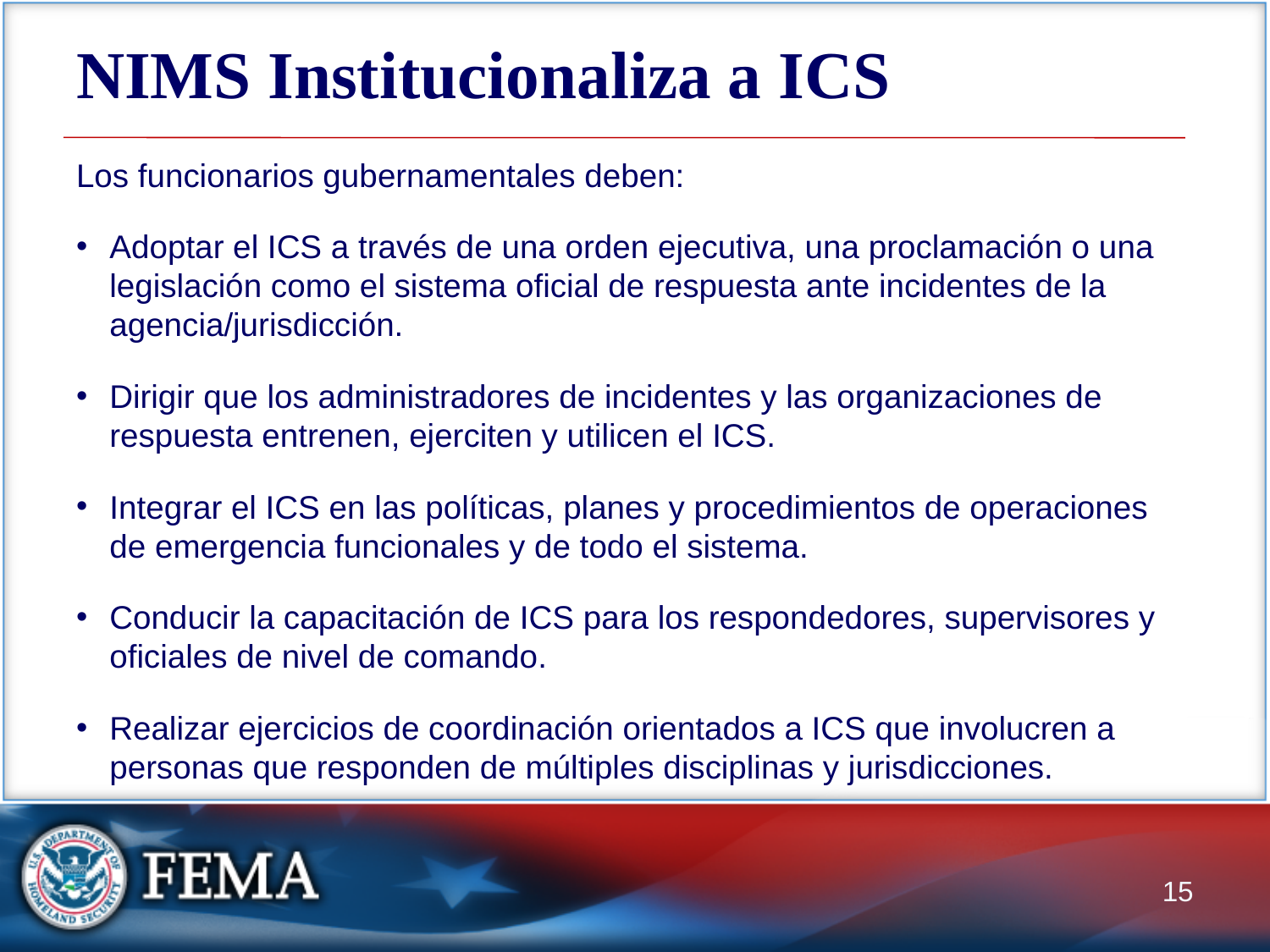

# NIMS Institucionaliza a ICS
Los funcionarios gubernamentales deben:
Adoptar el ICS a través de una orden ejecutiva, una proclamación o una legislación como el sistema oficial de respuesta ante incidentes de la agencia/jurisdicción.
Dirigir que los administradores de incidentes y las organizaciones de respuesta entrenen, ejerciten y utilicen el ICS.
Integrar el ICS en las políticas, planes y procedimientos de operaciones de emergencia funcionales y de todo el sistema.
Conducir la capacitación de ICS para los respondedores, supervisores y oficiales de nivel de comando.
Realizar ejercicios de coordinación orientados a ICS que involucren a personas que responden de múltiples disciplinas y jurisdicciones.
15